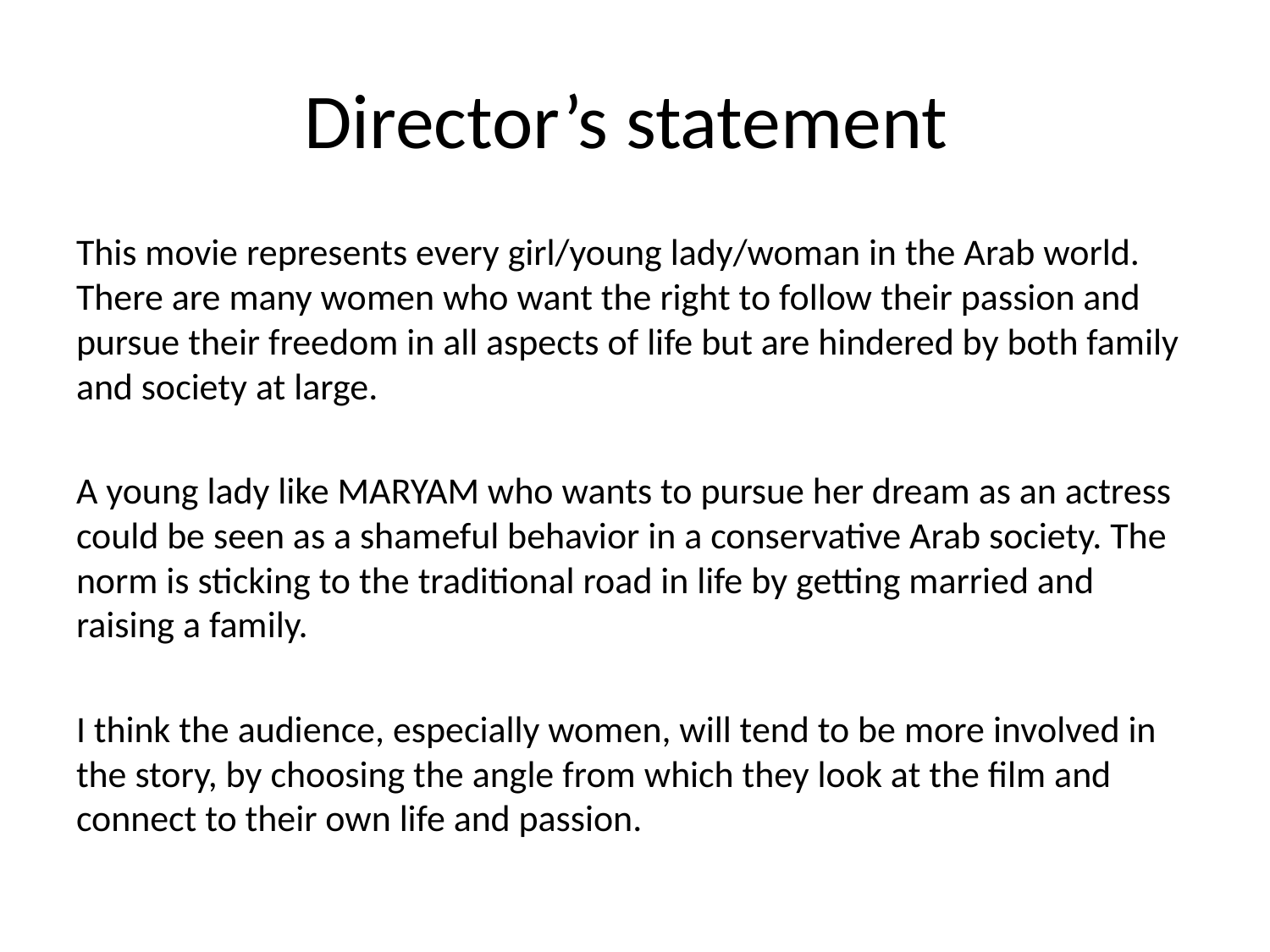

# Director’s statement
This movie represents every girl/young lady/woman in the Arab world. There are many women who want the right to follow their passion and pursue their freedom in all aspects of life but are hindered by both family and society at large.

A young lady like MARYAM who wants to pursue her dream as an actress could be seen as a shameful behavior in a conservative Arab society. The norm is sticking to the traditional road in life by getting married and raising a family.

I think the audience, especially women, will tend to be more involved in the story, by choosing the angle from which they look at the film and connect to their own life and passion.